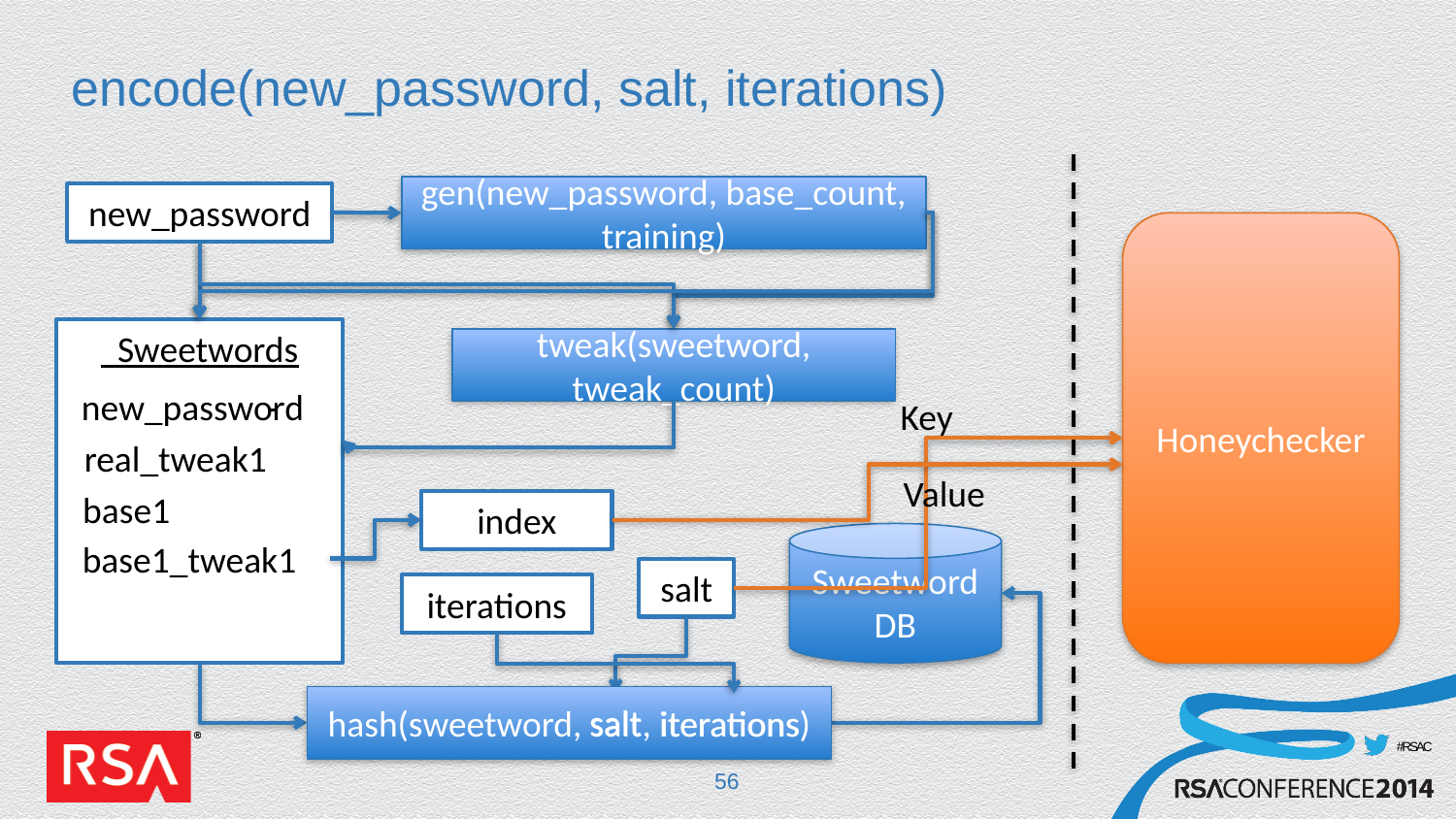

# encode(new_password, salt, iterations)
gen(new_password, base_count, training)
new_password
Honeychecker
  Sweetwords
tweak(sweetword, tweak_count)
new_password
Key
real_tweak1
Value
base1
index
Sweetword DB
base1_tweak1
salt
iterations
hash(sweetword, salt, iterations)
salt
iterations
56